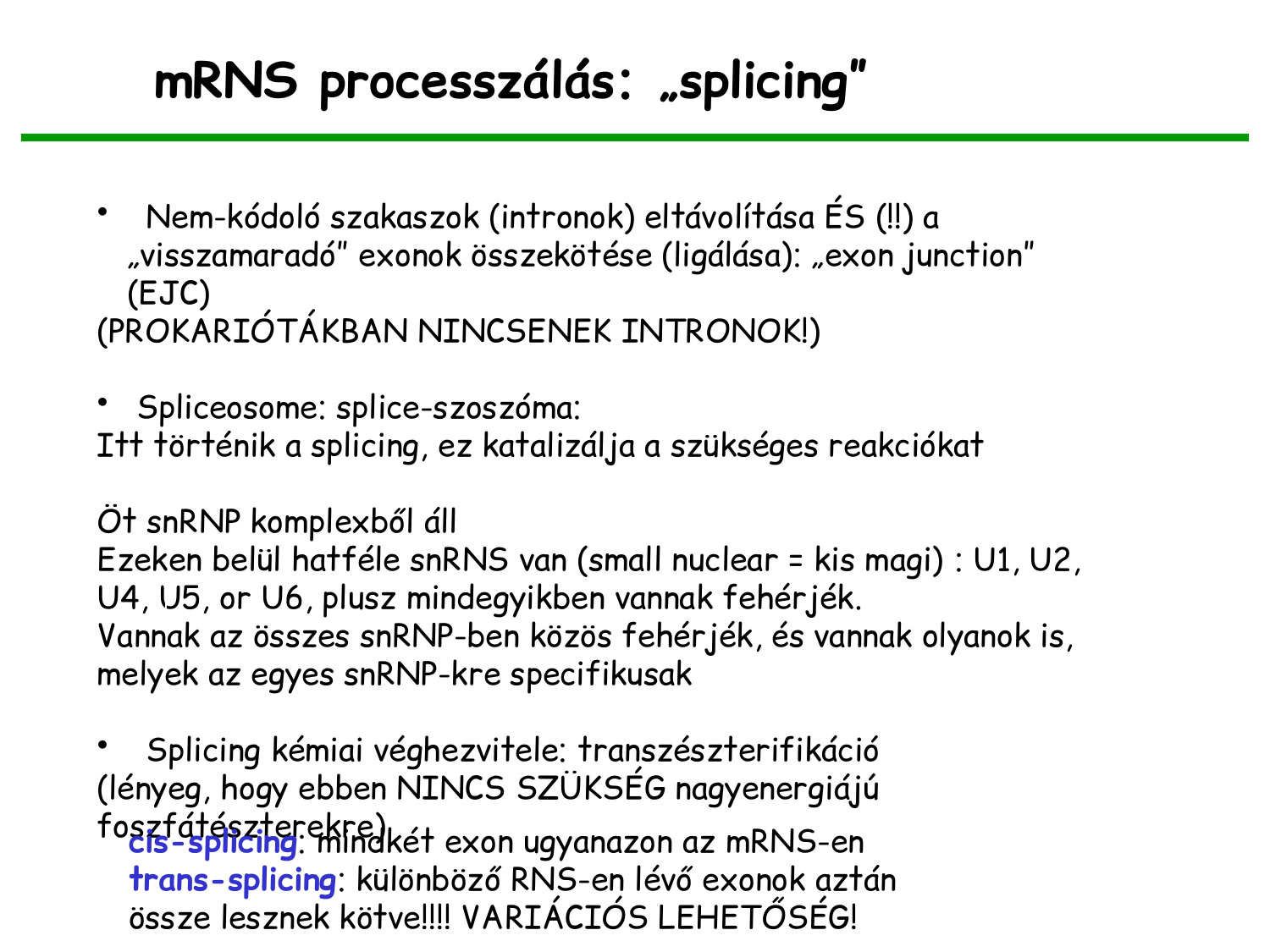

mRNS processzálás: „splicing”

  Nem-kódoló szakaszok (intronok) eltávolítása ÉS (!!) a „visszamaradó” exonok összekötése (ligálása): „exon junction” (EJC)
(PROKARIÓTÁKBAN NINCSENEK INTRONOK!)

 Spliceosome: splice-szoszóma:
Itt történik a splicing, ez katalizálja a szükséges reakciókat

Öt snRNP komplexből áll
Ezeken belül hatféle snRNS van (small nuclear = kis magi) : U1, U2, U4, U5, or U6, plusz mindegyikben vannak fehérjék.
Vannak az összes snRNP-ben közös fehérjék, és vannak olyanok is, melyek az egyes snRNP-kre specifikusak

  Splicing kémiai véghezvitele: transzészterifikáció
(lényeg, hogy ebben NINCS SZÜKSÉG nagyenergiájú foszfátészterekre)

cis-splicing: mindkét exon ugyanazon az mRNS-en
trans-splicing: különböző RNS-en lévő exonok aztán össze lesznek kötve!!!! VARIÁCIÓS LEHETŐSÉG!